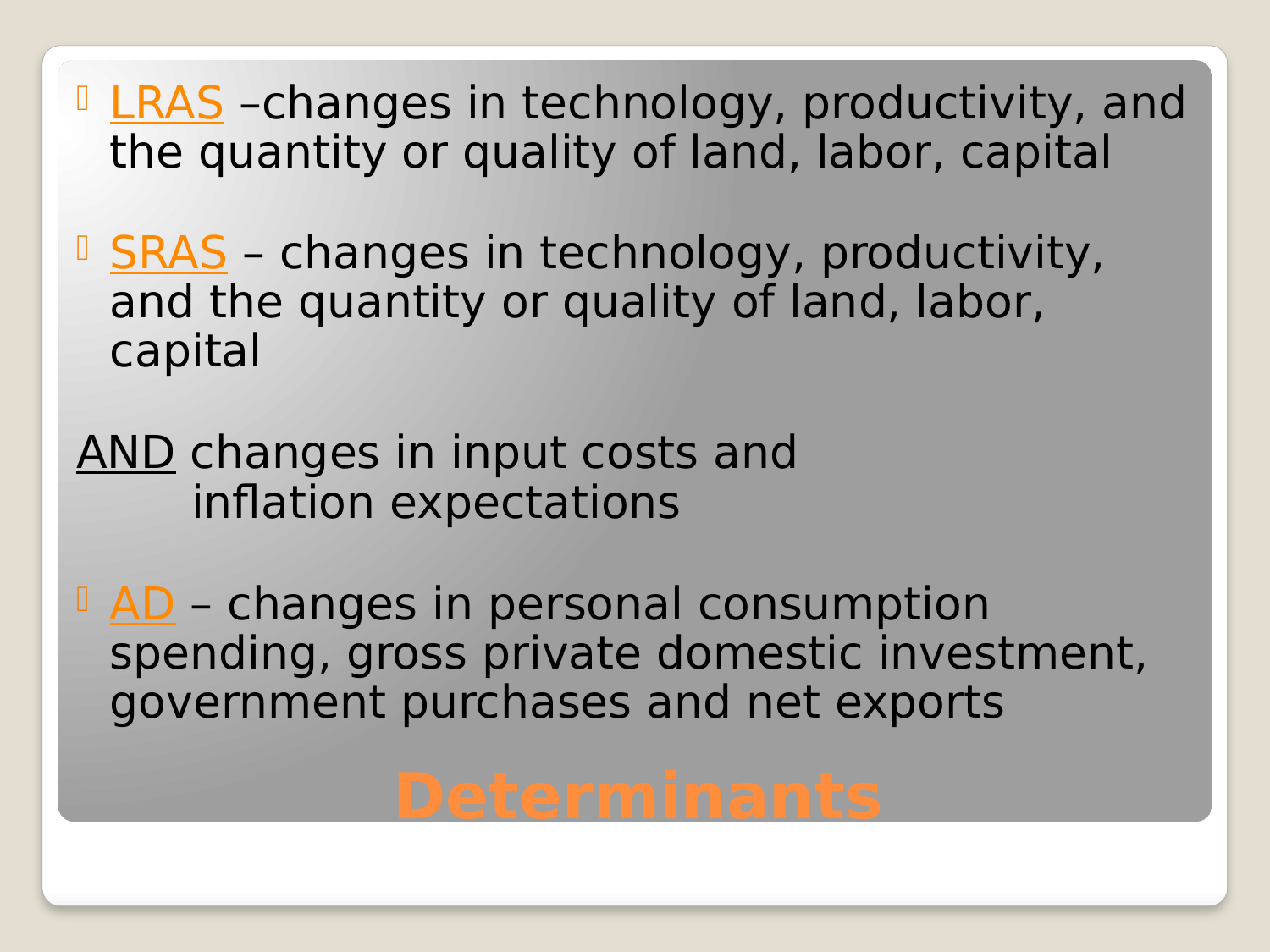

LRAS –changes in technology, productivity, and the quantity or quality of land, labor, capital

SRAS – changes in technology, productivity, and the quantity or quality of land, labor, capital

AND changes in input costs and
        inflation expectations

AD – changes in personal consumption spending, gross private domestic investment, government purchases and net exports
# Determinants